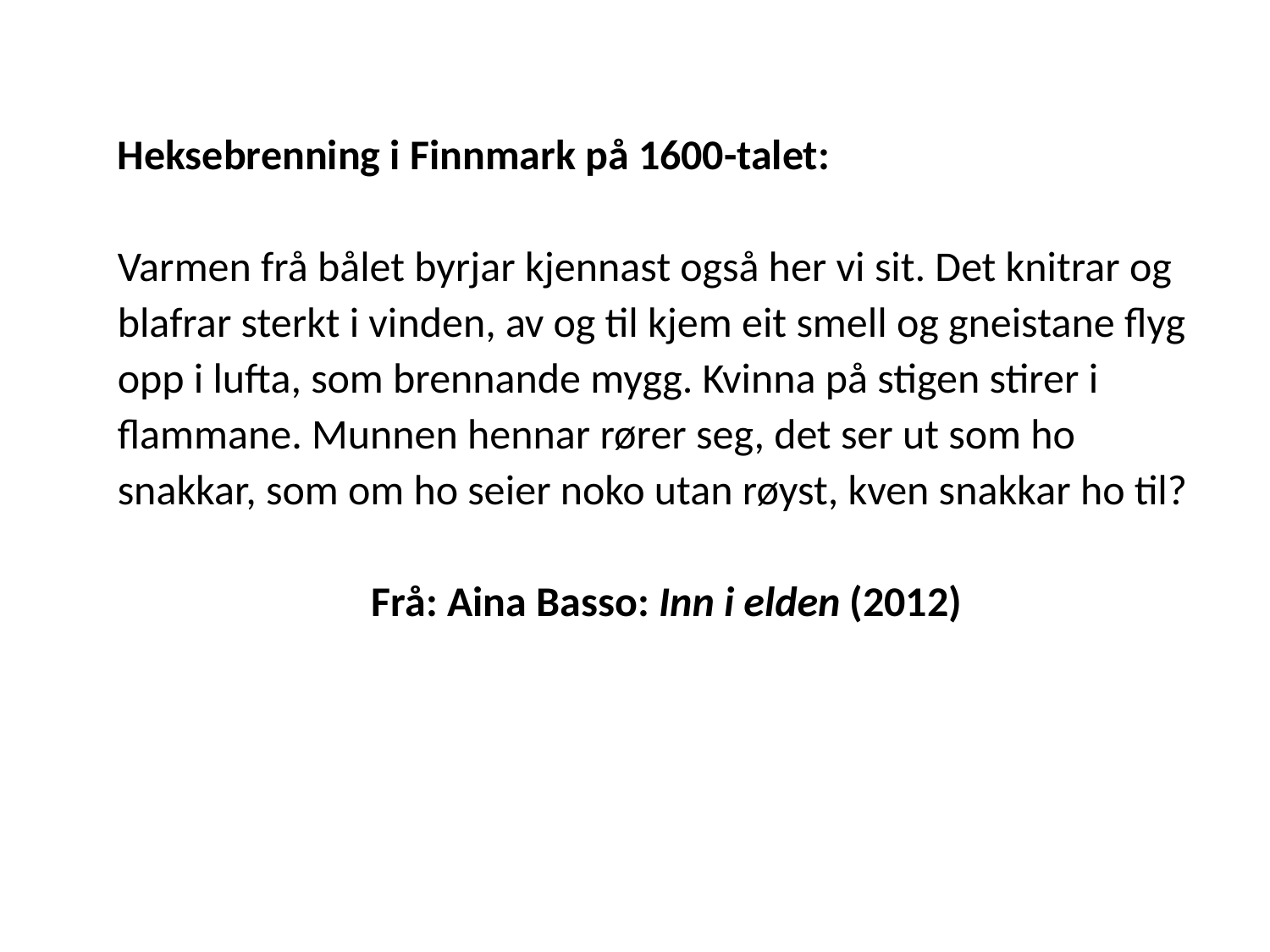

Heksebrenning i Finnmark på 1600-talet:

Varmen frå bålet byrjar kjennast også her vi sit. Det knitrar og blafrar sterkt i vinden, av og til kjem eit smell og gneistane flyg opp i lufta, som brennande mygg. Kvinna på stigen stirer i flammane. Munnen hennar rører seg, det ser ut som ho snakkar, som om ho seier noko utan røyst, kven snakkar ho til?
		Frå: Aina Basso: Inn i elden (2012)